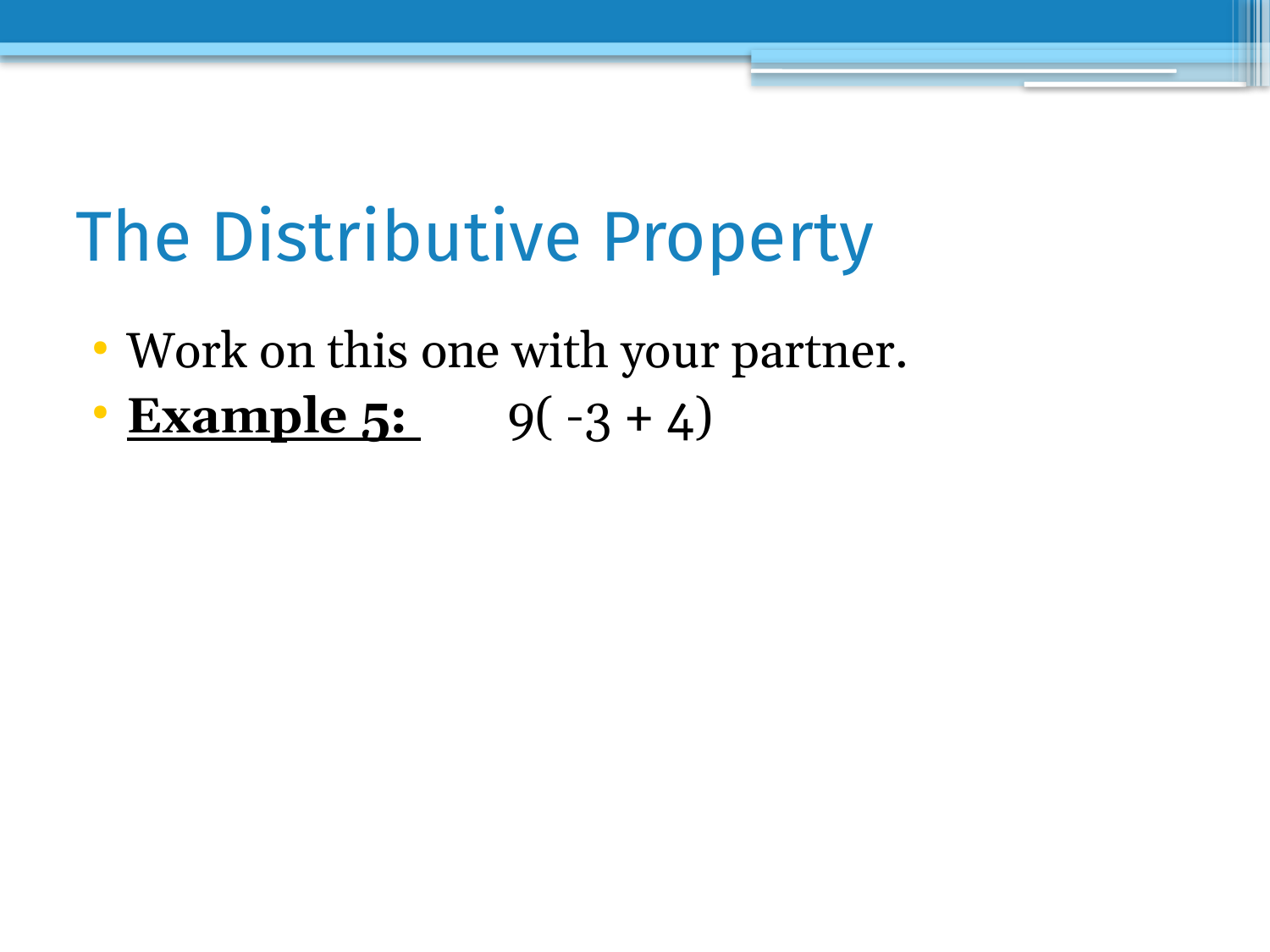

# The Distributive Property
Work on this one with your partner.
Example 5: 	9( -3 + 4)